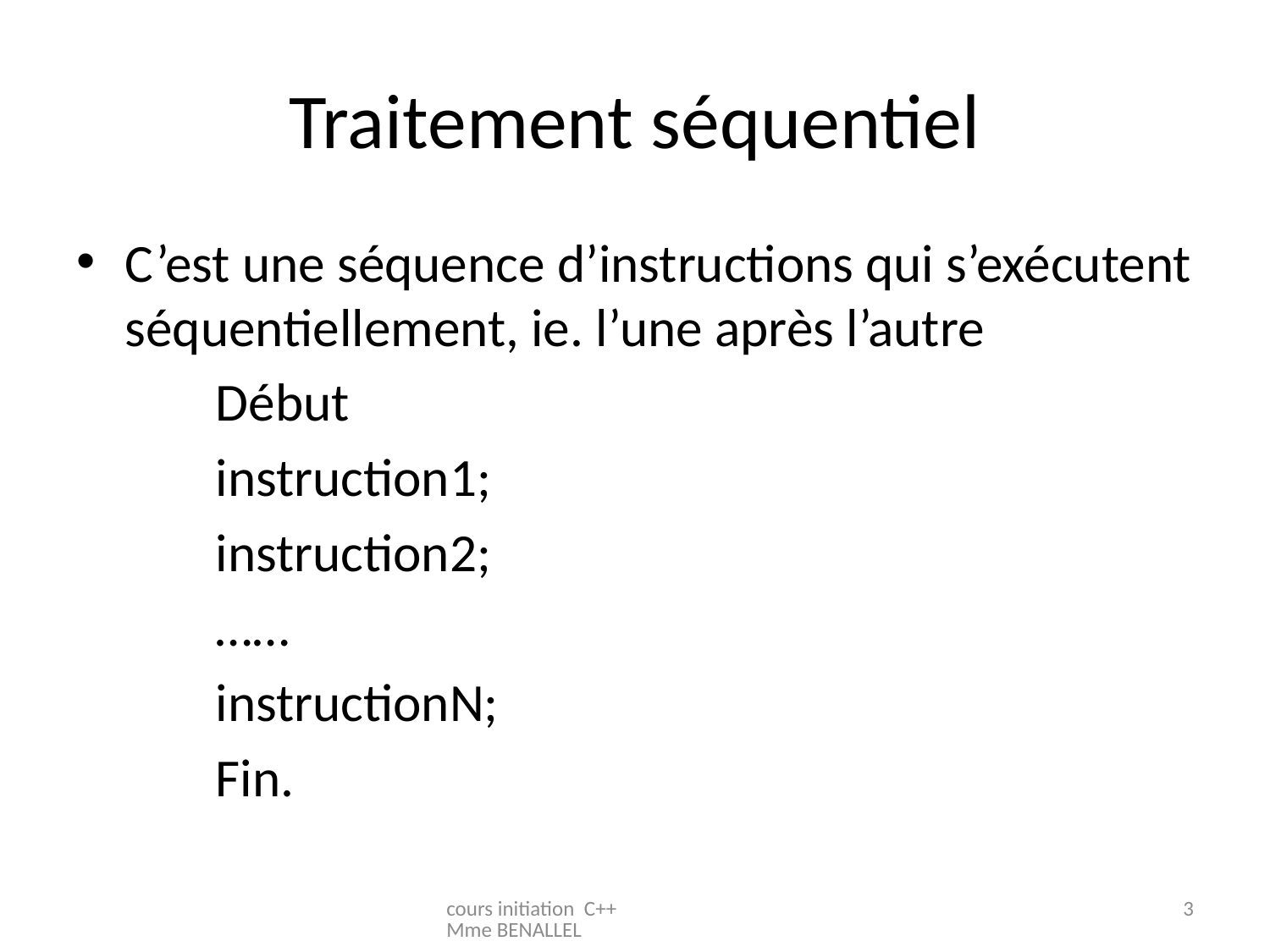

# Traitement séquentiel
C’est une séquence d’instructions qui s’exécutent séquentiellement, ie. l’une après l’autre
Début
	instruction1;
	instruction2;
	……
	instructionN;
Fin.
cours initiation  C++                                         Mme BENALLEL
3